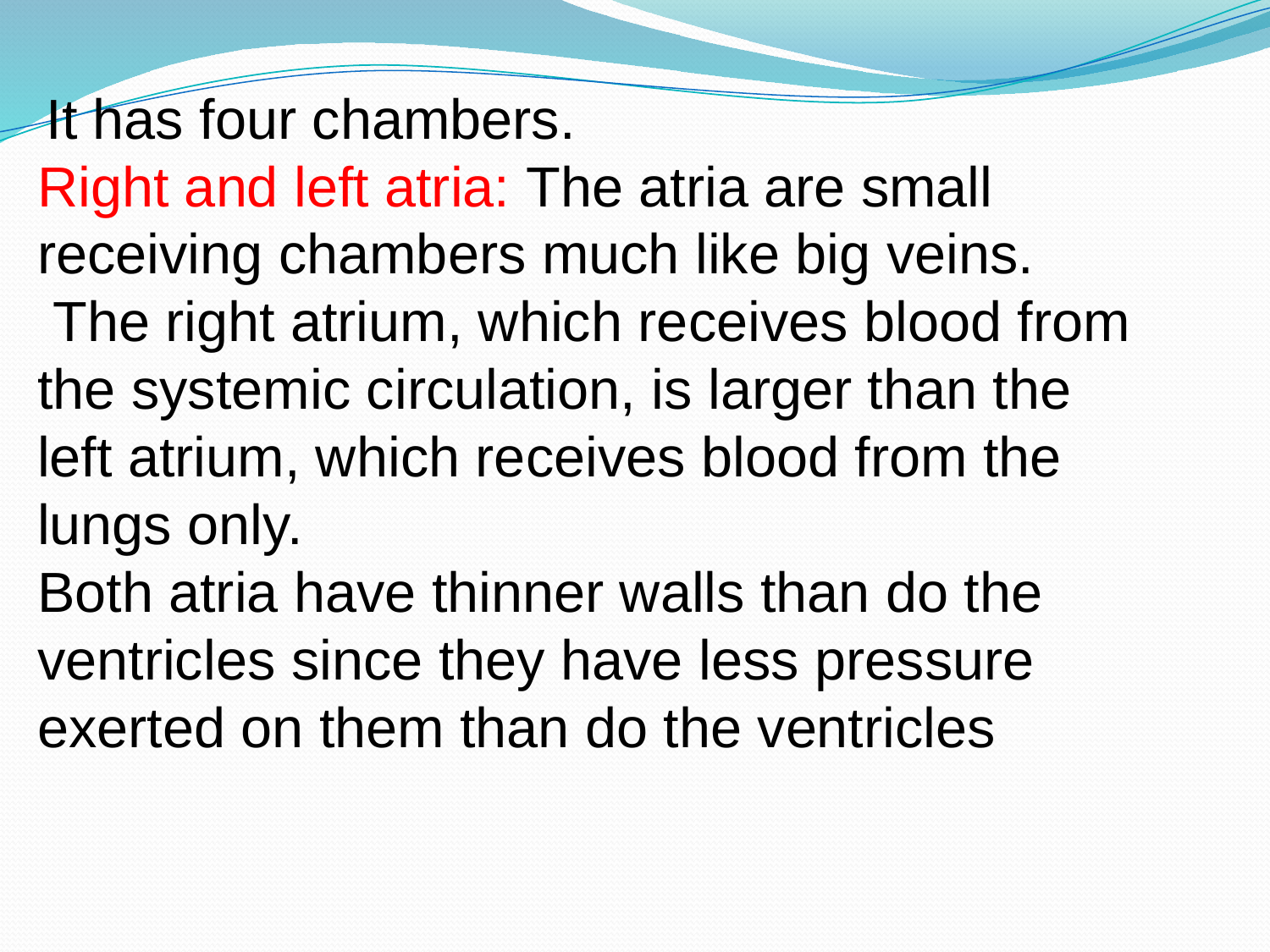

It has four chambers.
Right and left atria: The atria are small receiving chambers much like big veins.
 The right atrium, which receives blood from the systemic circulation, is larger than the left atrium, which receives blood from the lungs only.
Both atria have thinner walls than do the ventricles since they have less pressure exerted on them than do the ventricles